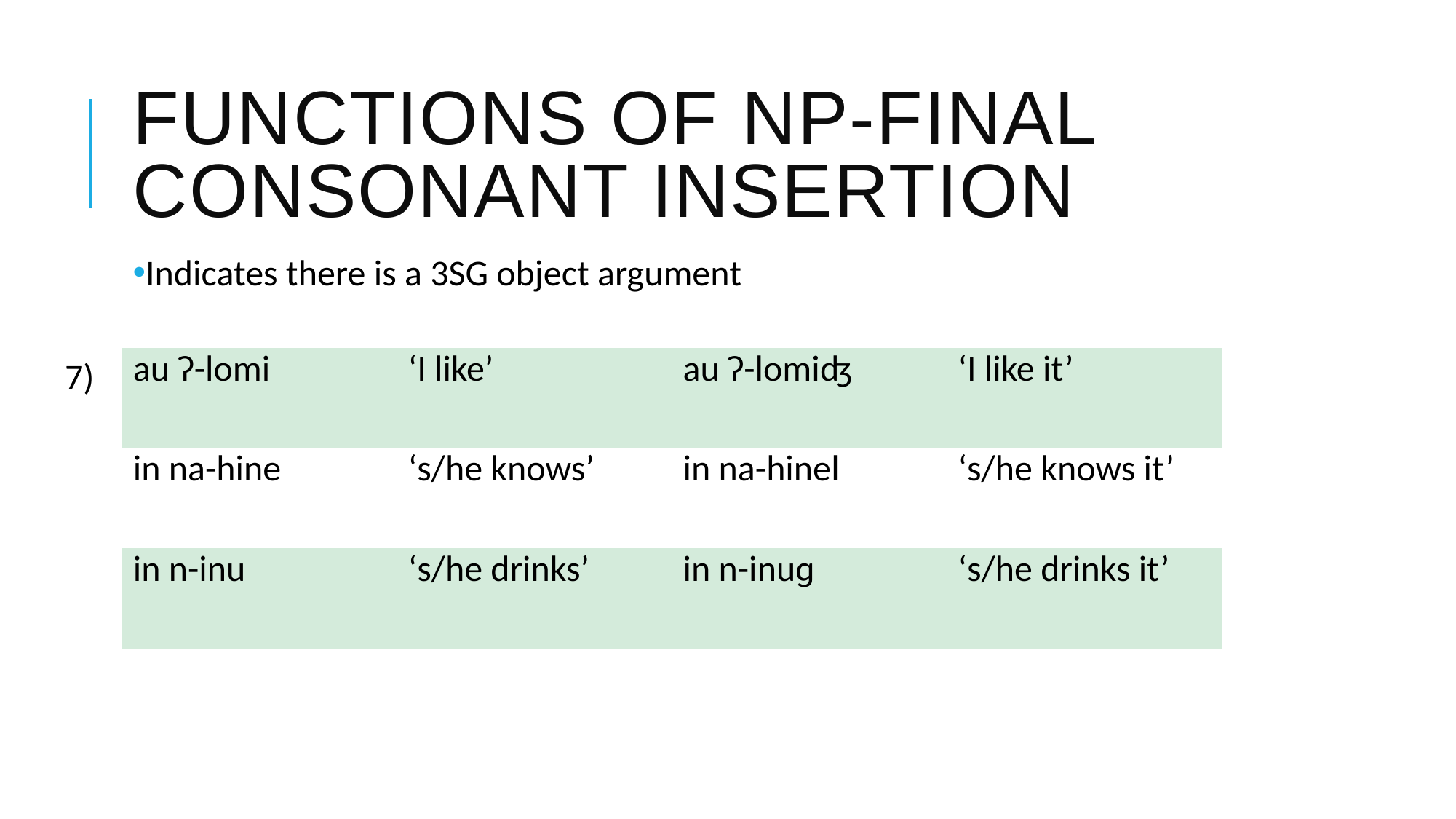

# Functions of Np-final consonant insertion
Indicates there is a 3SG object argument

7)
| au ʔ-lomi | ‘I like’ | au ʔ-lomiʤ | ‘I like it’ |
| --- | --- | --- | --- |
| in na-hine | ‘s/he knows’ | in na-hinel | ‘s/he knows it’ |
| in n-inu | ‘s/he drinks’ | in n-inuɡ | ‘s/he drinks it’ |